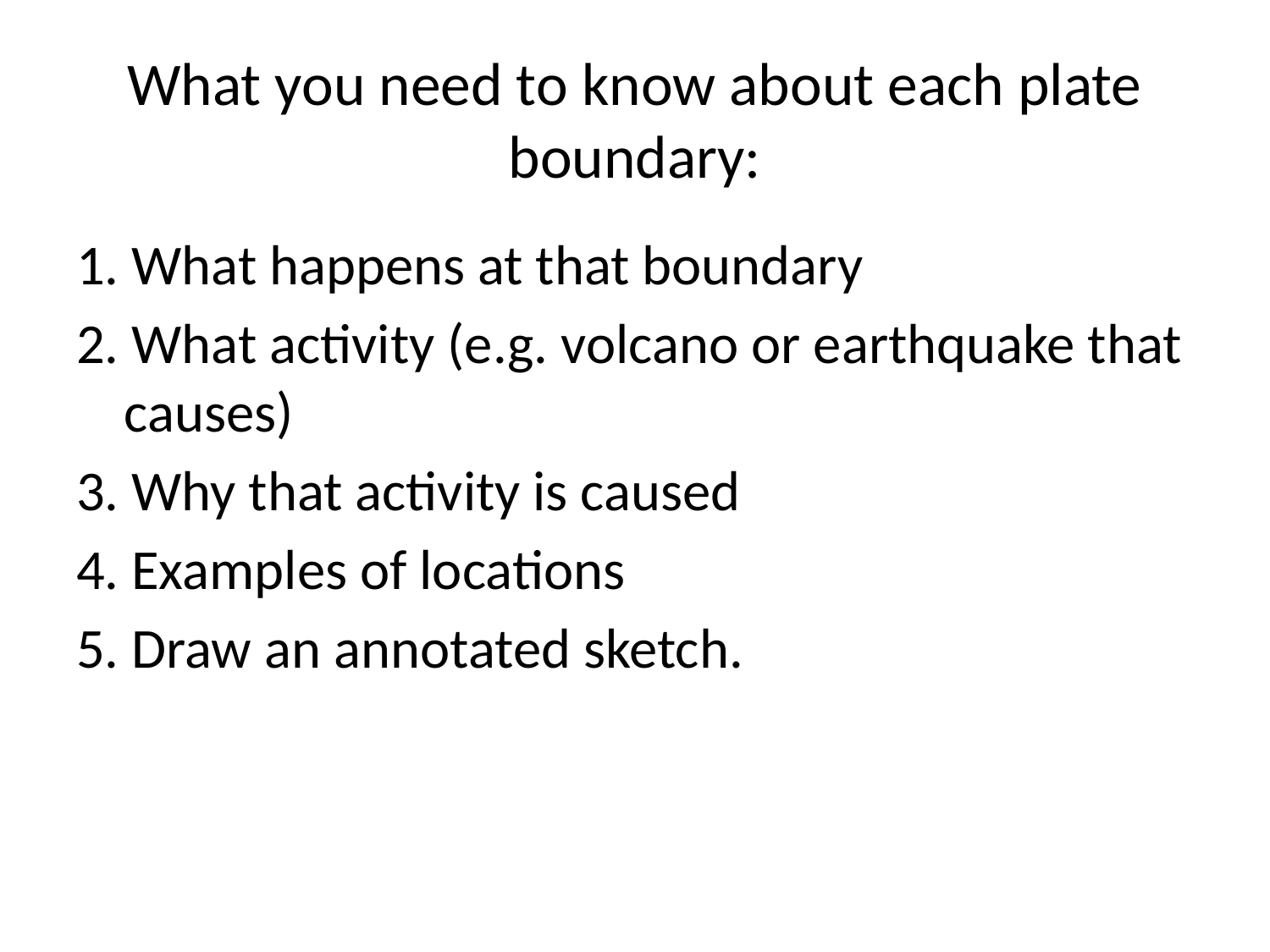

# What you need to know about each plate boundary:
1. What happens at that boundary
2. What activity (e.g. volcano or earthquake that causes)
3. Why that activity is caused
4. Examples of locations
5. Draw an annotated sketch.